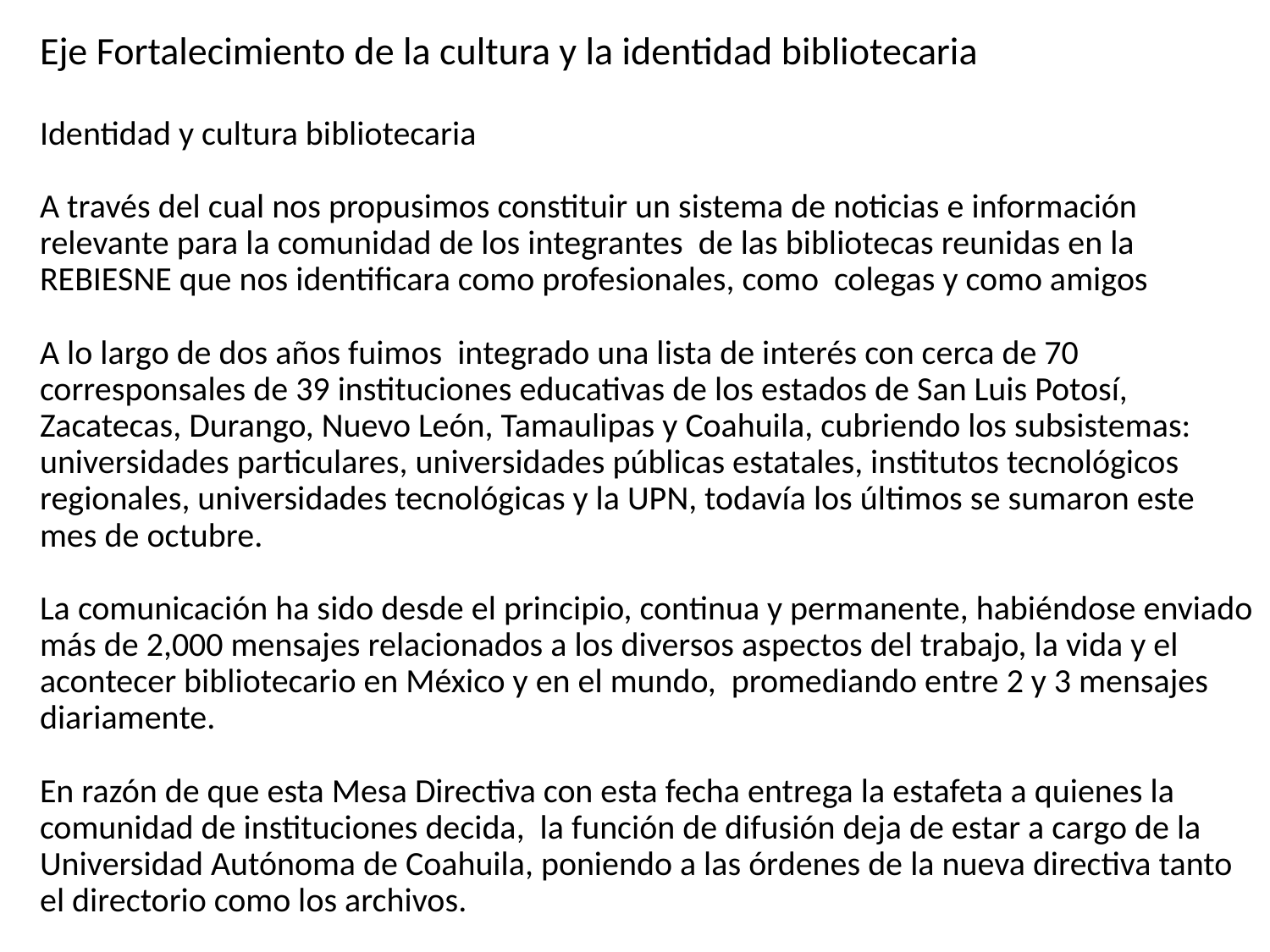

# Eje Fortalecimiento de la cultura y la identidad bibliotecaria Identidad y cultura bibliotecaria A través del cual nos propusimos constituir un sistema de noticias e información relevante para la comunidad de los integrantes  de las bibliotecas reunidas en la REBIESNE que nos identificara como profesionales, como  colegas y como amigos A lo largo de dos años fuimos  integrado una lista de interés con cerca de 70 corresponsales de 39 instituciones educativas de los estados de San Luis Potosí, Zacatecas, Durango, Nuevo León, Tamaulipas y Coahuila, cubriendo los subsistemas: universidades particulares, universidades públicas estatales, institutos tecnológicos regionales, universidades tecnológicas y la UPN, todavía los últimos se sumaron este mes de octubre. La comunicación ha sido desde el principio, continua y permanente, habiéndose enviado más de 2,000 mensajes relacionados a los diversos aspectos del trabajo, la vida y el acontecer bibliotecario en México y en el mundo,  promediando entre 2 y 3 mensajes diariamente. En razón de que esta Mesa Directiva con esta fecha entrega la estafeta a quienes la comunidad de instituciones decida,  la función de difusión deja de estar a cargo de la Universidad Autónoma de Coahuila, poniendo a las órdenes de la nueva directiva tanto el directorio como los archivos.